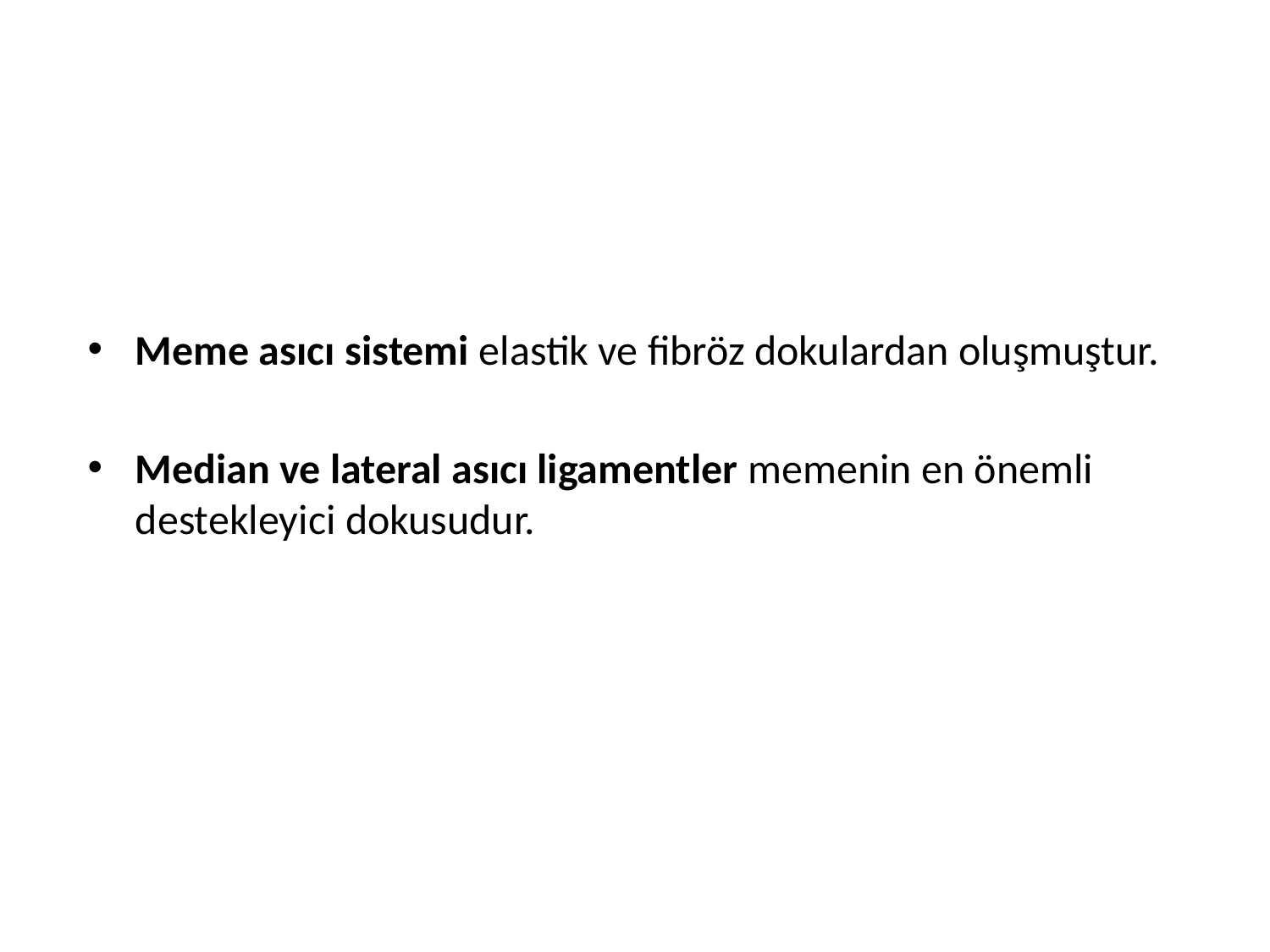

Meme asıcı sistemi elastik ve fibröz dokulardan oluşmuştur.

Median ve lateral asıcı ligamentler memenin en önemli destekleyici dokusudur.